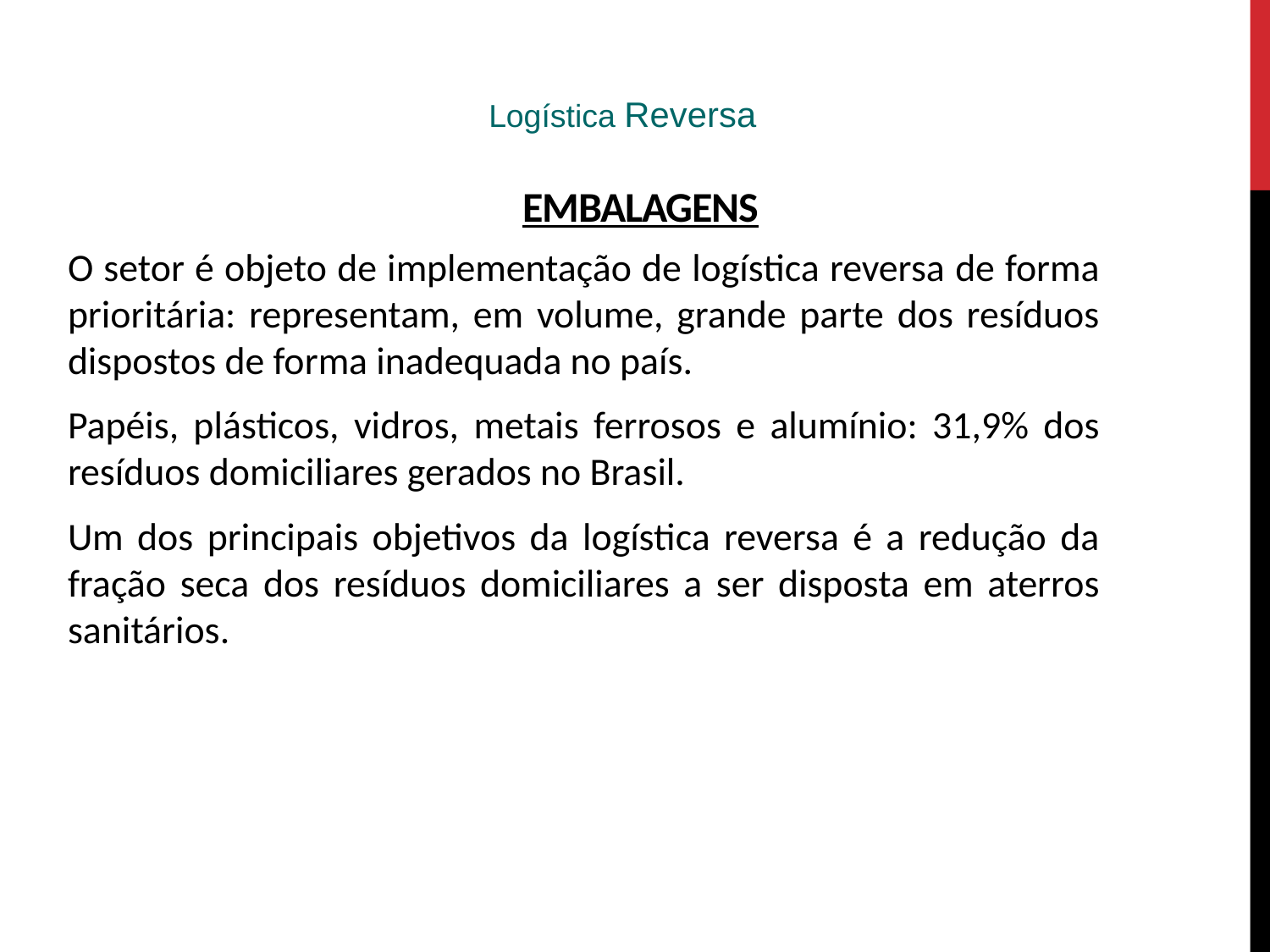

# EMBALAGENS
Logística Reversa
O setor é objeto de implementação de logística reversa de forma prioritária: representam, em volume, grande parte dos resíduos dispostos de forma inadequada no país.
Papéis, plásticos, vidros, metais ferrosos e alumínio: 31,9% dos resíduos domiciliares gerados no Brasil.
Um dos principais objetivos da logística reversa é a redução da fração seca dos resíduos domiciliares a ser disposta em aterros sanitários.